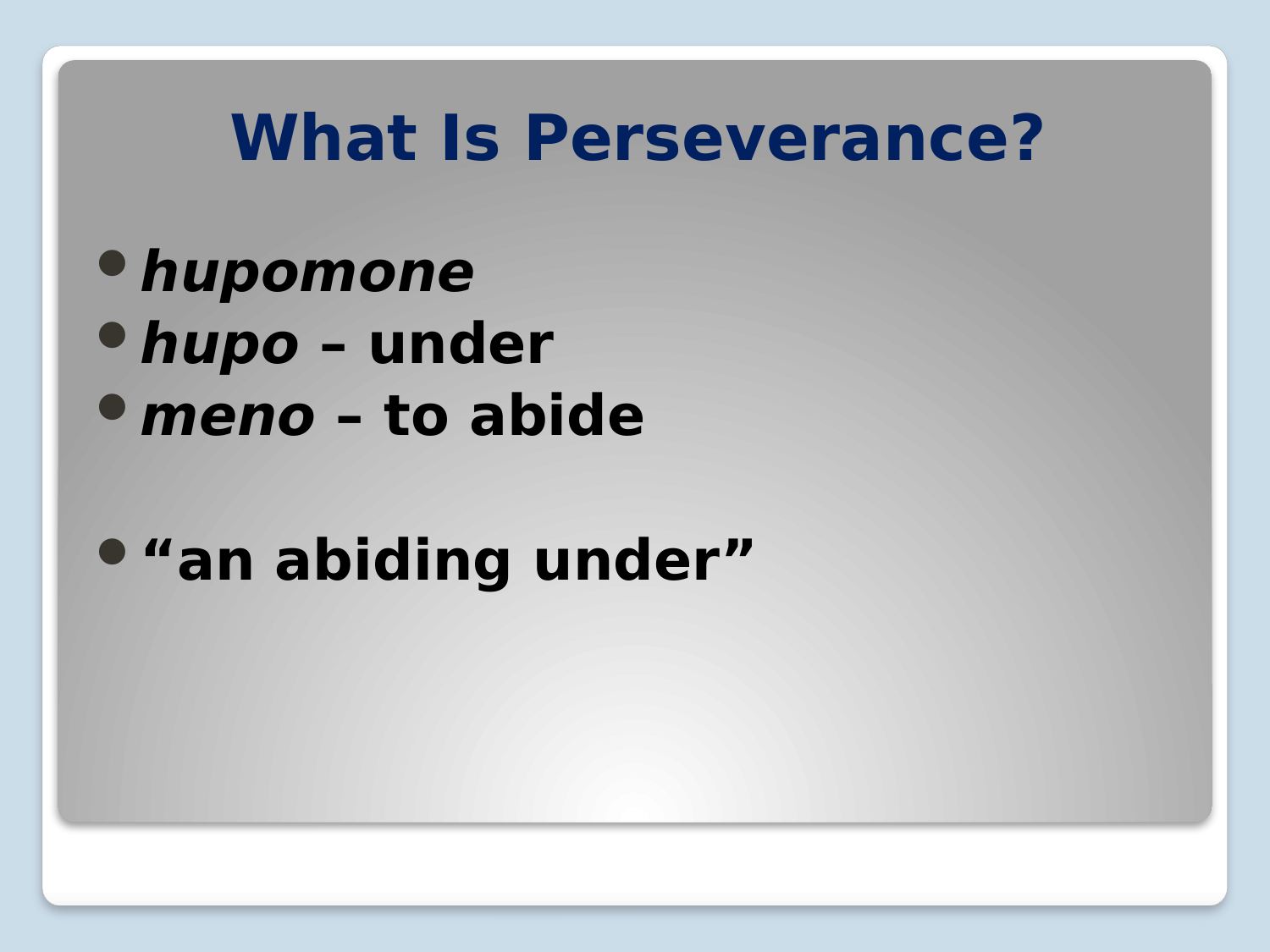

# What Is Perseverance?
hupomone
hupo – under
meno – to abide

“an abiding under”